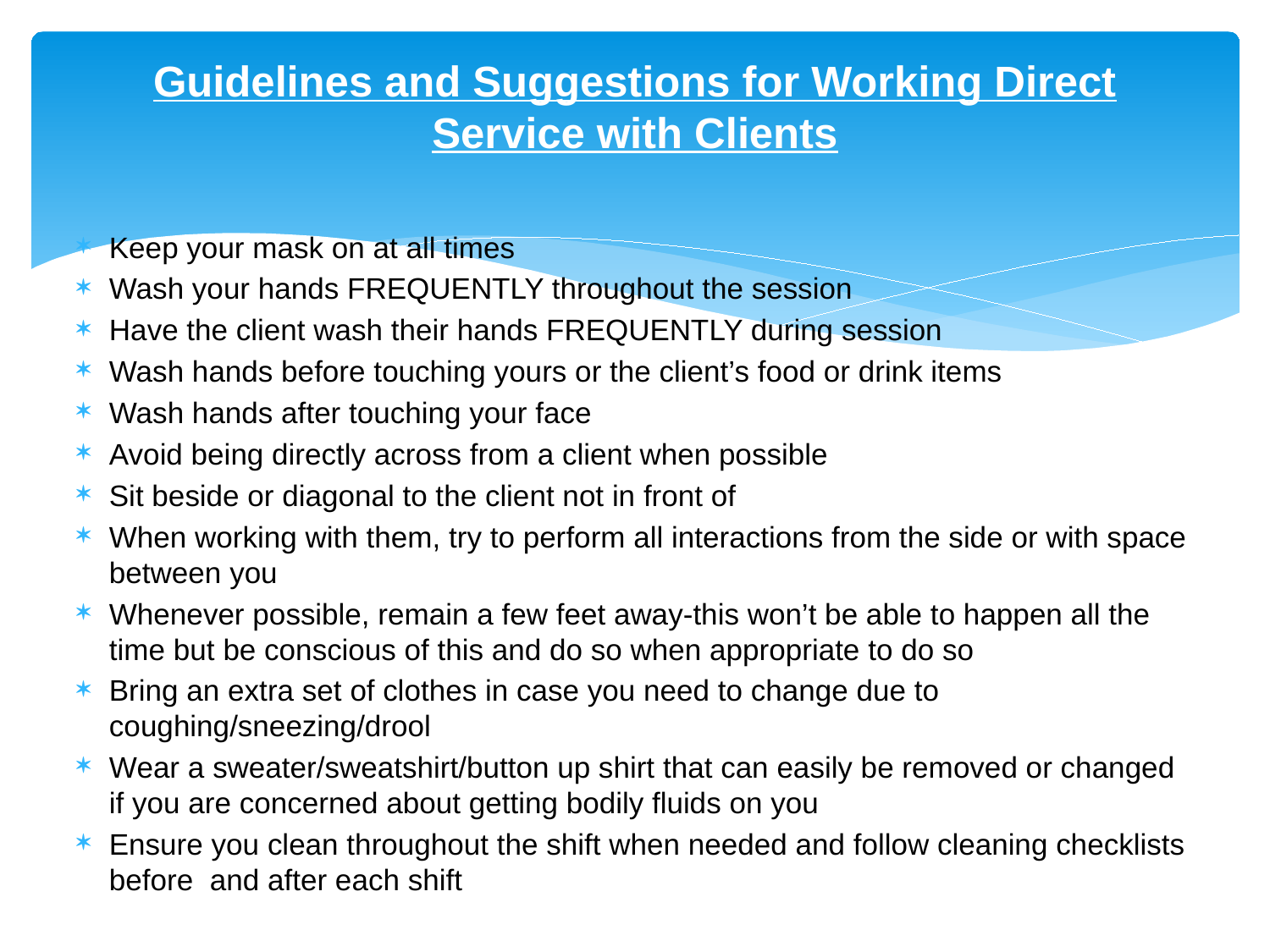

# Guidelines and Suggestions for Working Direct Service with Clients
Keep your mask on at all times
Wash your hands FREQUENTLY throughout the session
Have the client wash their hands FREQUENTLY during session
Wash hands before touching yours or the client’s food or drink items
Wash hands after touching your face
Avoid being directly across from a client when possible
Sit beside or diagonal to the client not in front of
When working with them, try to perform all interactions from the side or with space between you
Whenever possible, remain a few feet away-this won’t be able to happen all the time but be conscious of this and do so when appropriate to do so
Bring an extra set of clothes in case you need to change due to coughing/sneezing/drool
Wear a sweater/sweatshirt/button up shirt that can easily be removed or changed if you are concerned about getting bodily fluids on you
Ensure you clean throughout the shift when needed and follow cleaning checklists before  and after each shift